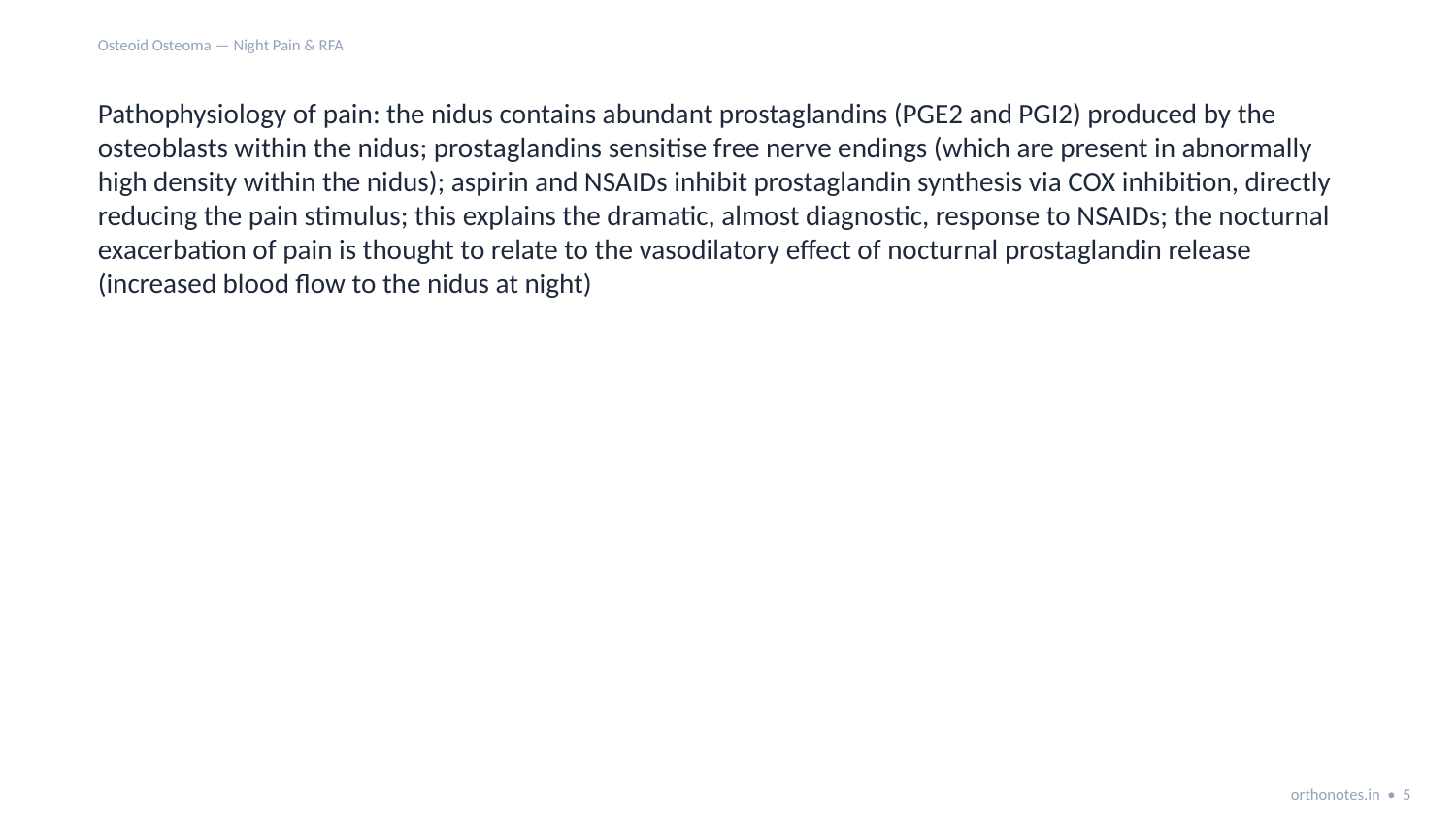

Osteoid Osteoma — Night Pain & RFA
Pathophysiology of pain: the nidus contains abundant prostaglandins (PGE2 and PGI2) produced by the osteoblasts within the nidus; prostaglandins sensitise free nerve endings (which are present in abnormally high density within the nidus); aspirin and NSAIDs inhibit prostaglandin synthesis via COX inhibition, directly reducing the pain stimulus; this explains the dramatic, almost diagnostic, response to NSAIDs; the nocturnal exacerbation of pain is thought to relate to the vasodilatory effect of nocturnal prostaglandin release (increased blood flow to the nidus at night)
orthonotes.in  •  5